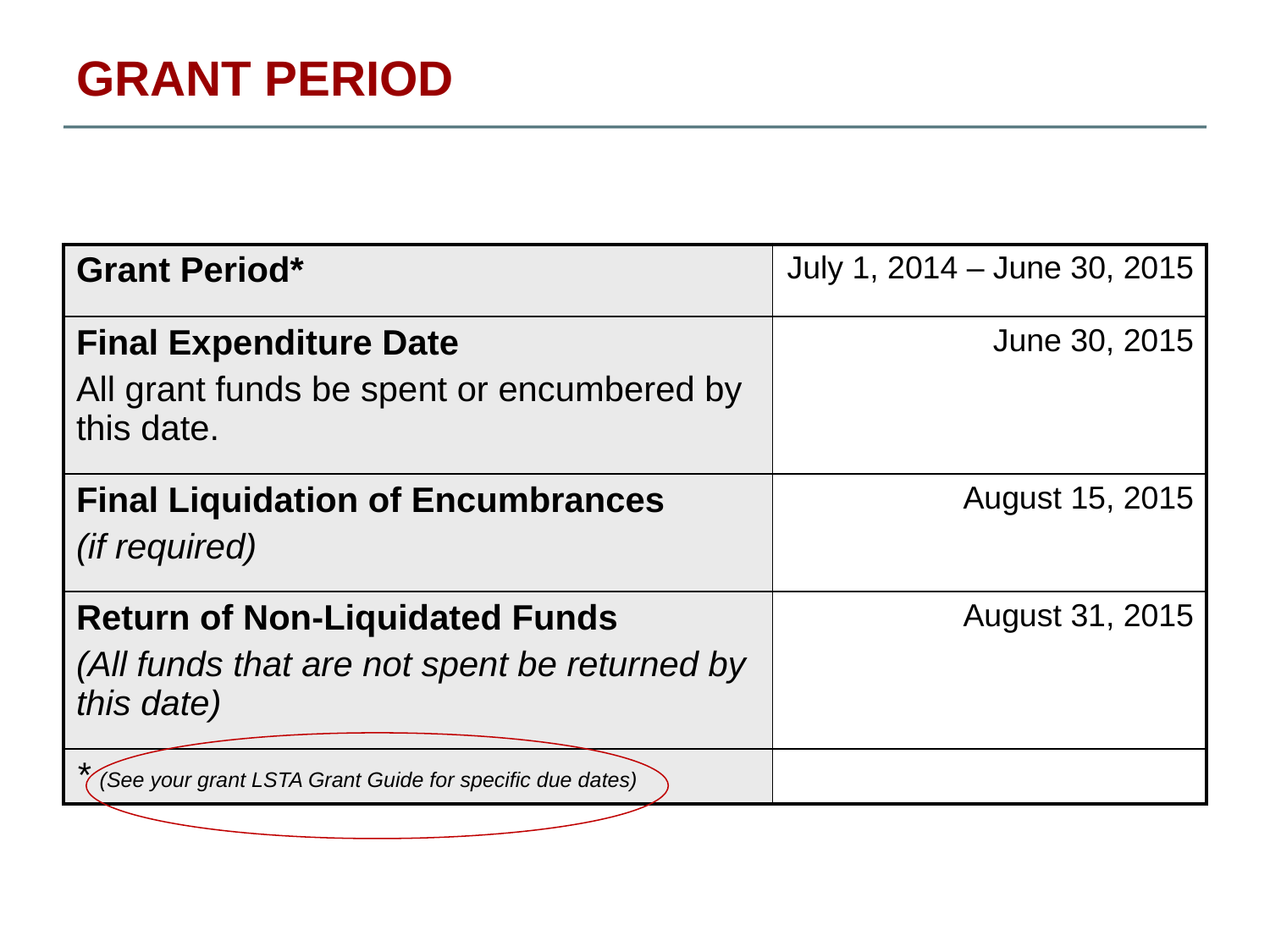

# GRANT PERIOD

| Grant Period\* | July 1, 2014 – June 30, 2015 |
| --- | --- |
| Final Expenditure Date All grant funds be spent or encumbered by this date. | June 30, 2015 |
| Final Liquidation of Encumbrances (if required) | August 15, 2015 |
| Return of Non-Liquidated Funds (All funds that are not spent be returned by this date) | August 31, 2015 |
| \* (See your grant LSTA Grant Guide for specific due dates) |  |